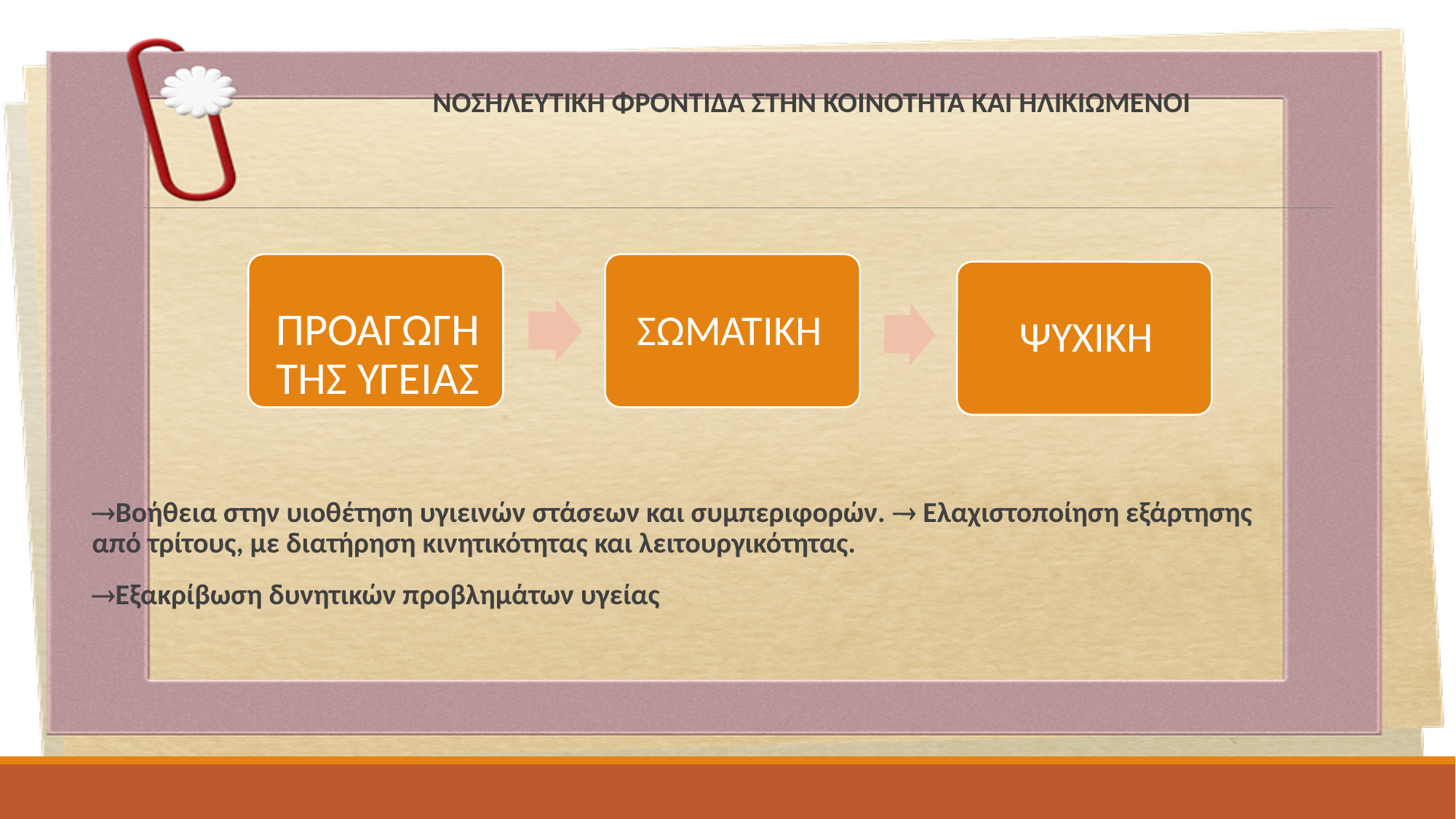

ΝΟΣΗΛΕΥΤΙΚΗ ΦΡΟΝΤΙΔΑ ΣΤΗΝ ΚΟΙΝΟΤΗΤΑ ΚΑΙ ΗΛΙΚΙΩΜΕΝΟΙ

→Βοήθεια στην υιοθέτηση υγιεινών στάσεων και συμπεριφορών. → Ελαχιστοποίηση εξάρτησης από τρίτους, με διατήρηση κινητικότητας και λειτουργικότητας.
→Εξακρίβωση δυνητικών προβλημάτων υγείας

 ΠΡΟΑΓΩΓΗ ΤΗΣ ΥΓΕΙΑΣ

ΣΩΜΑΤΙΚΗ

ΨΥΧΙΚΗ